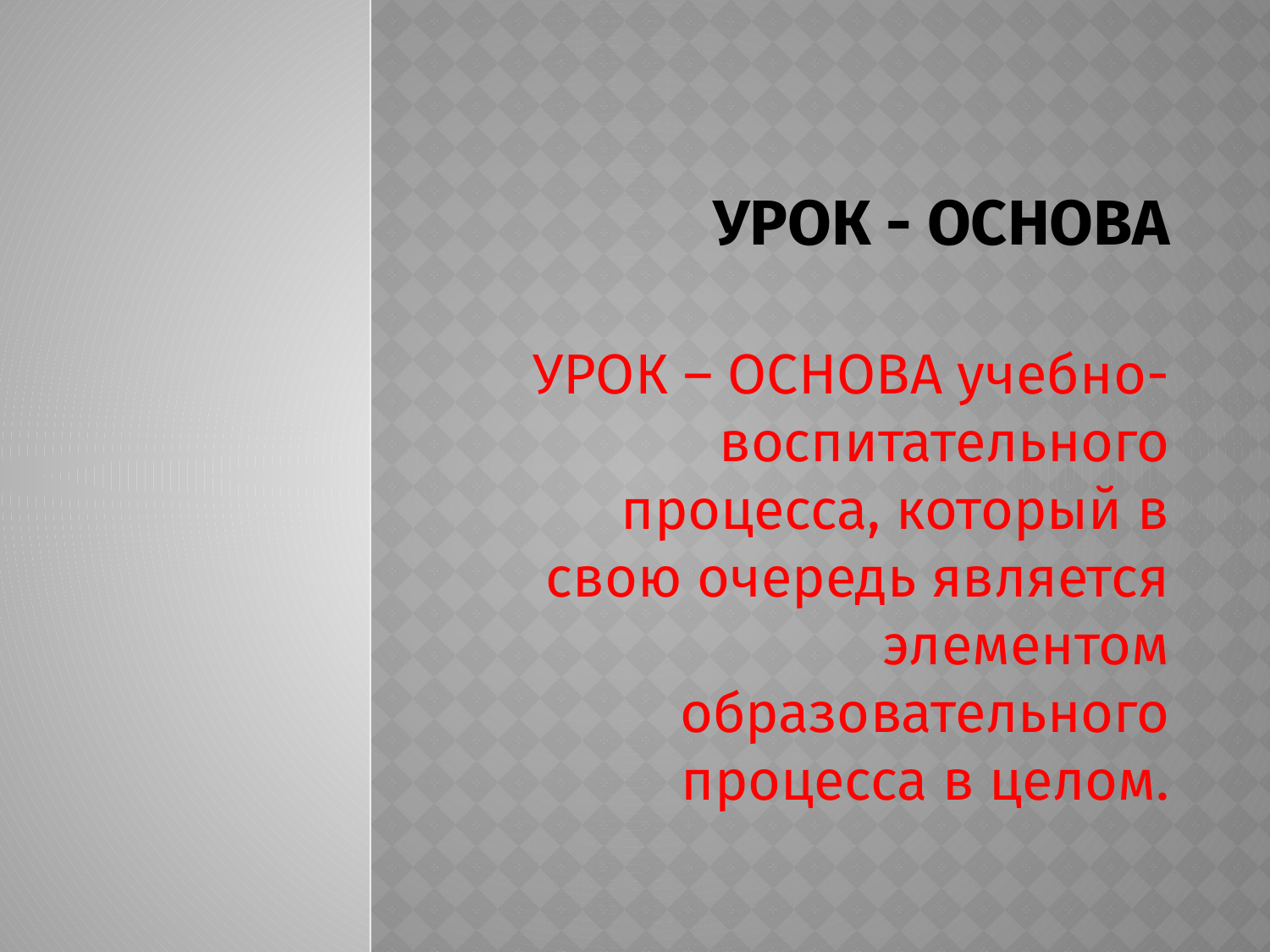

# УРОК - ОСНОВА
УРОК – ОСНОВА учебно-воспитательного процесса, который в свою очередь является элементом образовательного процесса в целом.